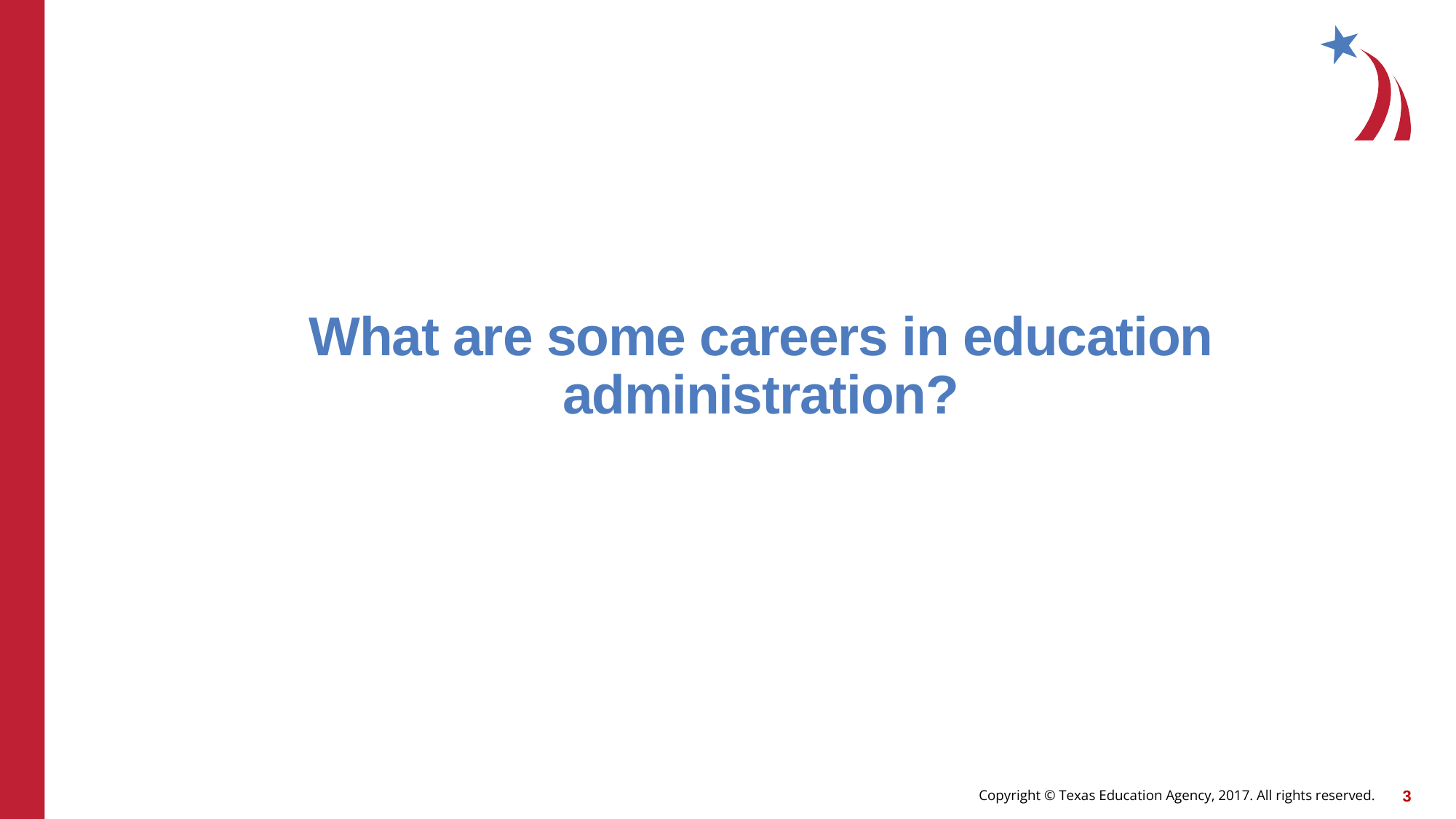

# What are some careers in education administration?